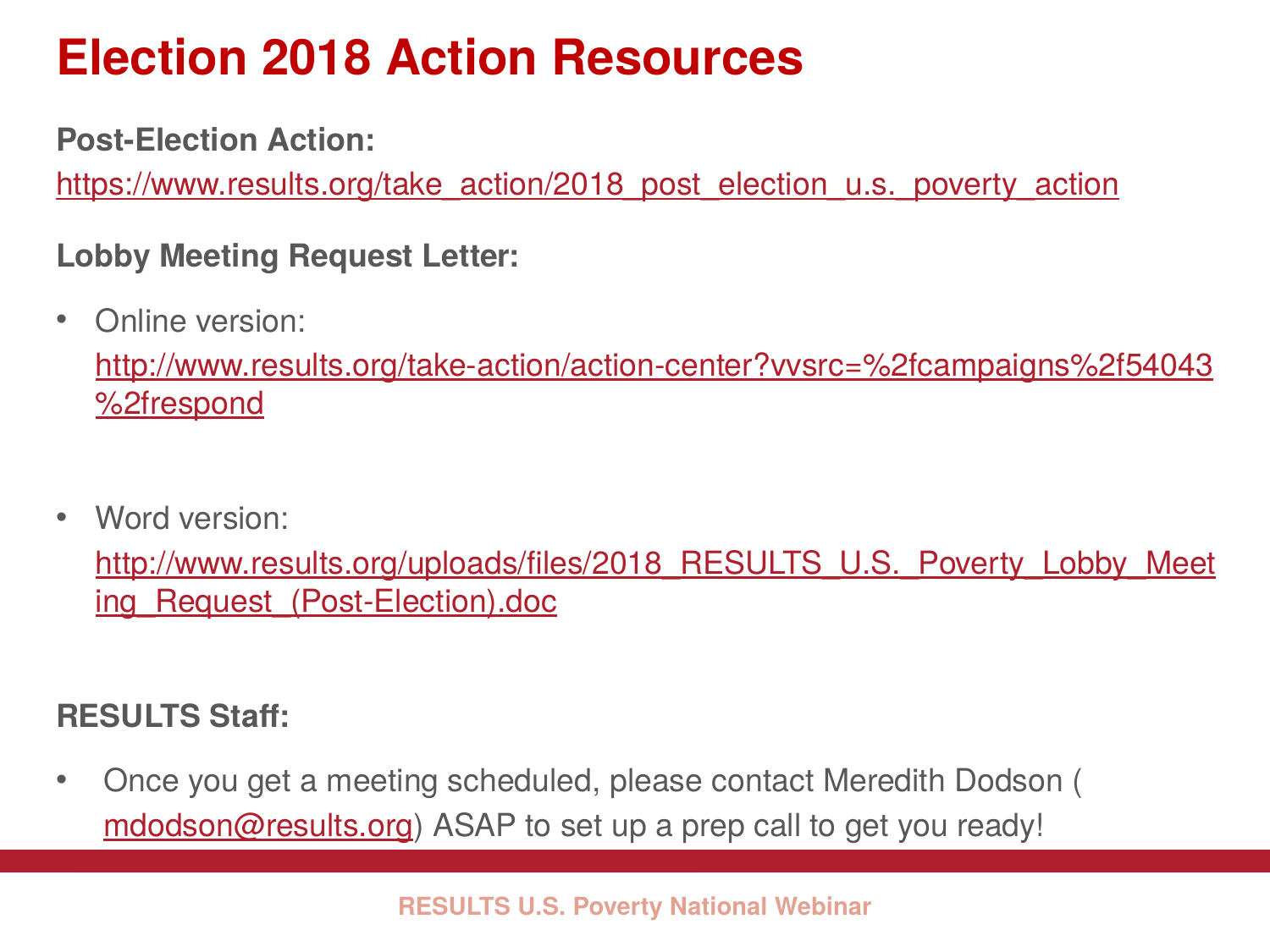

31

# Election 2018 Action Resources
Post-Election Action: https://www.results.org/take_action/2018_post_election_u.s._poverty_action
Lobby Meeting Request Letter:
Online version: http://www.results.org/take-action/action-center?vvsrc=%2fcampaigns%2f54043%2frespond
Word version: http://www.results.org/uploads/files/2018_RESULTS_U.S._Poverty_Lobby_Meeting_Request_(Post-Election).doc
RESULTS Staff:
Once you get a meeting scheduled, please contact Meredith Dodson (mdodson@results.org) ASAP to set up a prep call to get you ready!

RESULTS U.S. Poverty National Webinar